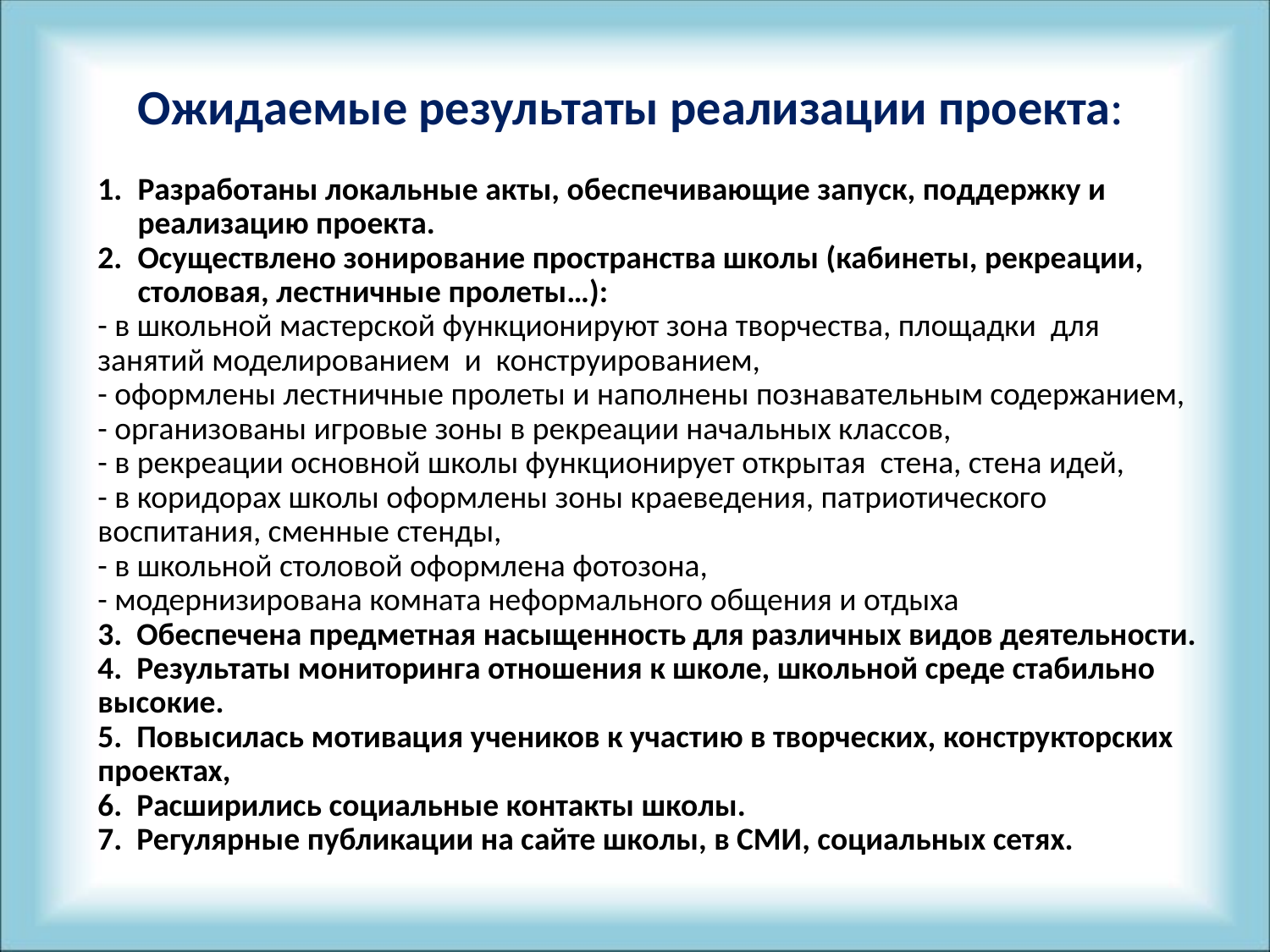

# Ожидаемые результаты реализации проекта:
Разработаны локальные акты, обеспечивающие запуск, поддержку и реализацию проекта.
Осуществлено зонирование пространства школы (кабинеты, рекреации, столовая, лестничные пролеты…):
- в школьной мастерской функционируют зона творчества, площадки  для занятий моделированием  и  конструированием,
- оформлены лестничные пролеты и наполнены познавательным содержанием,
- организованы игровые зоны в рекреации начальных классов,
- в рекреации основной школы функционирует открытая  стена, стена идей,
- в коридорах школы оформлены зоны краеведения, патриотического воспитания, сменные стенды,
- в школьной столовой оформлена фотозона,
- модернизирована комната неформального общения и отдыха
3.  Обеспечена предметная насыщенность для различных видов деятельности.
4.  Результаты мониторинга отношения к школе, школьной среде стабильно высокие.
5.  Повысилась мотивация учеников к участию в творческих, конструкторских проектах,
6.  Расширились социальные контакты школы.
7.  Регулярные публикации на сайте школы, в СМИ, социальных сетях.